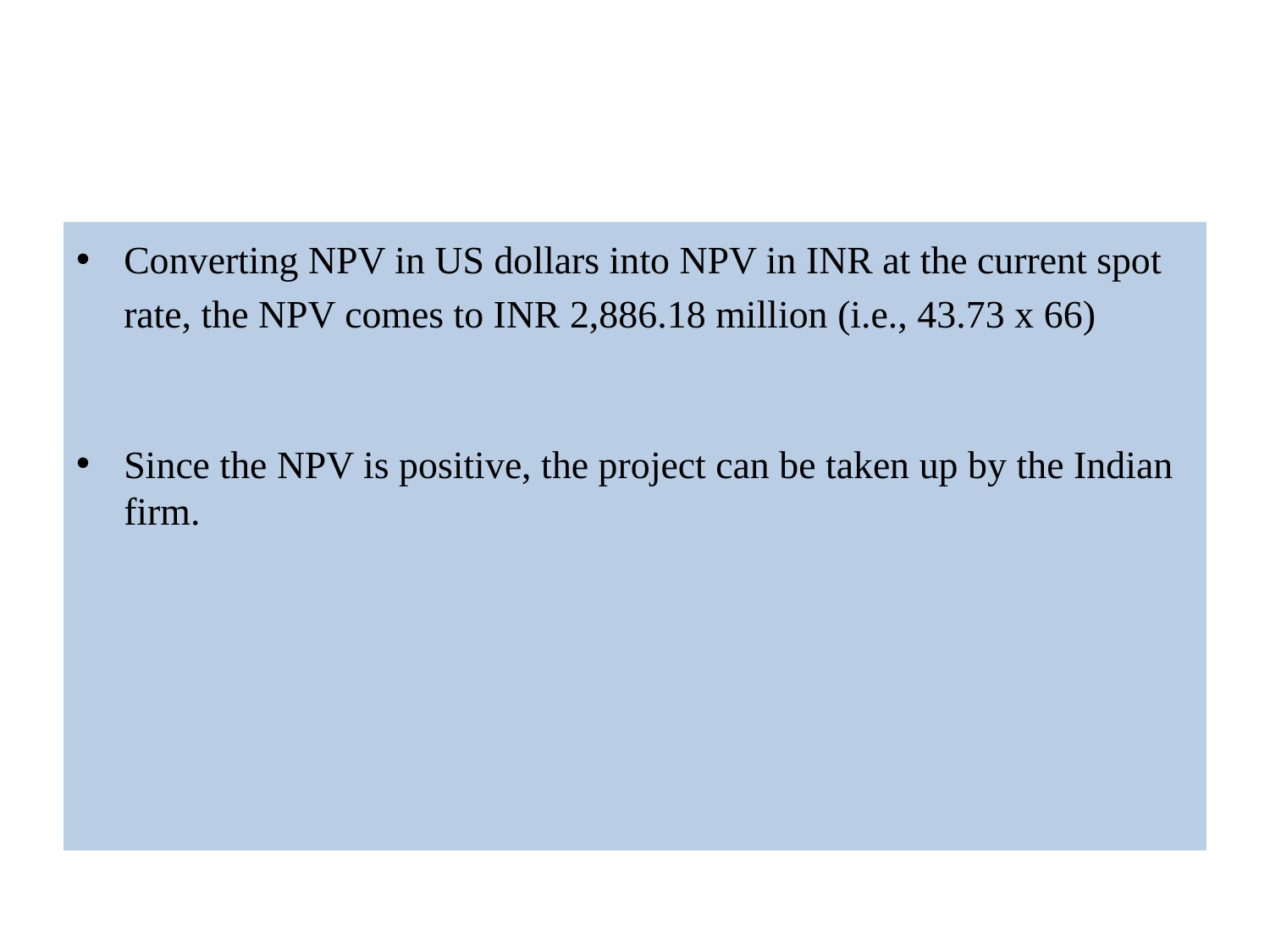

#
Converting NPV in US dollars into NPV in INR at the current spot rate, the NPV comes to INR 2,886.18 million (i.e., 43.73 x 66)

Since the NPV is positive, the project can be taken up by the Indian firm.